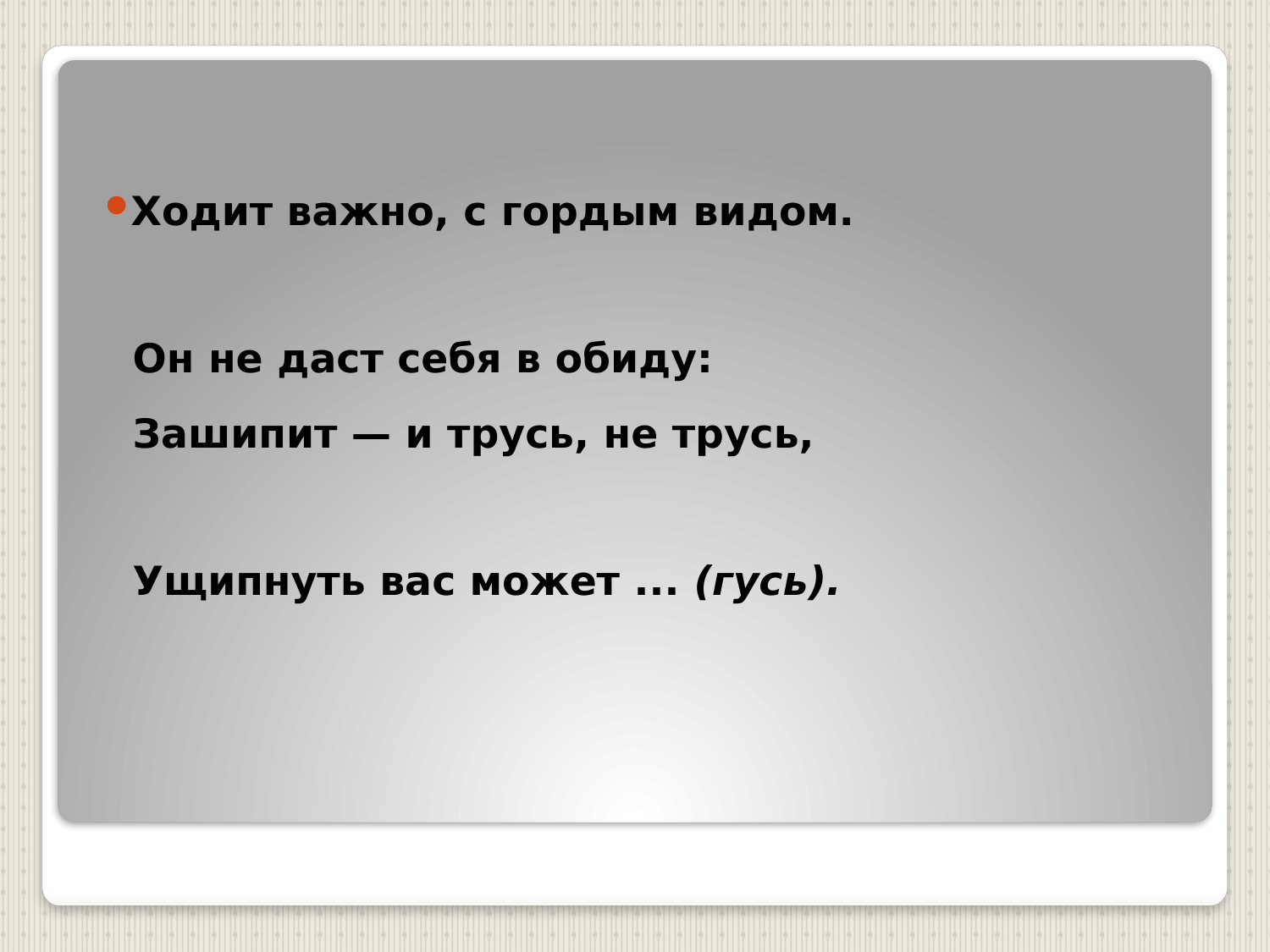

Ходит важно, с гордым видом.
  Он не даст себя в обиду:
  Зашипит — и трусь, не трусь,
  Ущипнуть вас может ... (гусь).